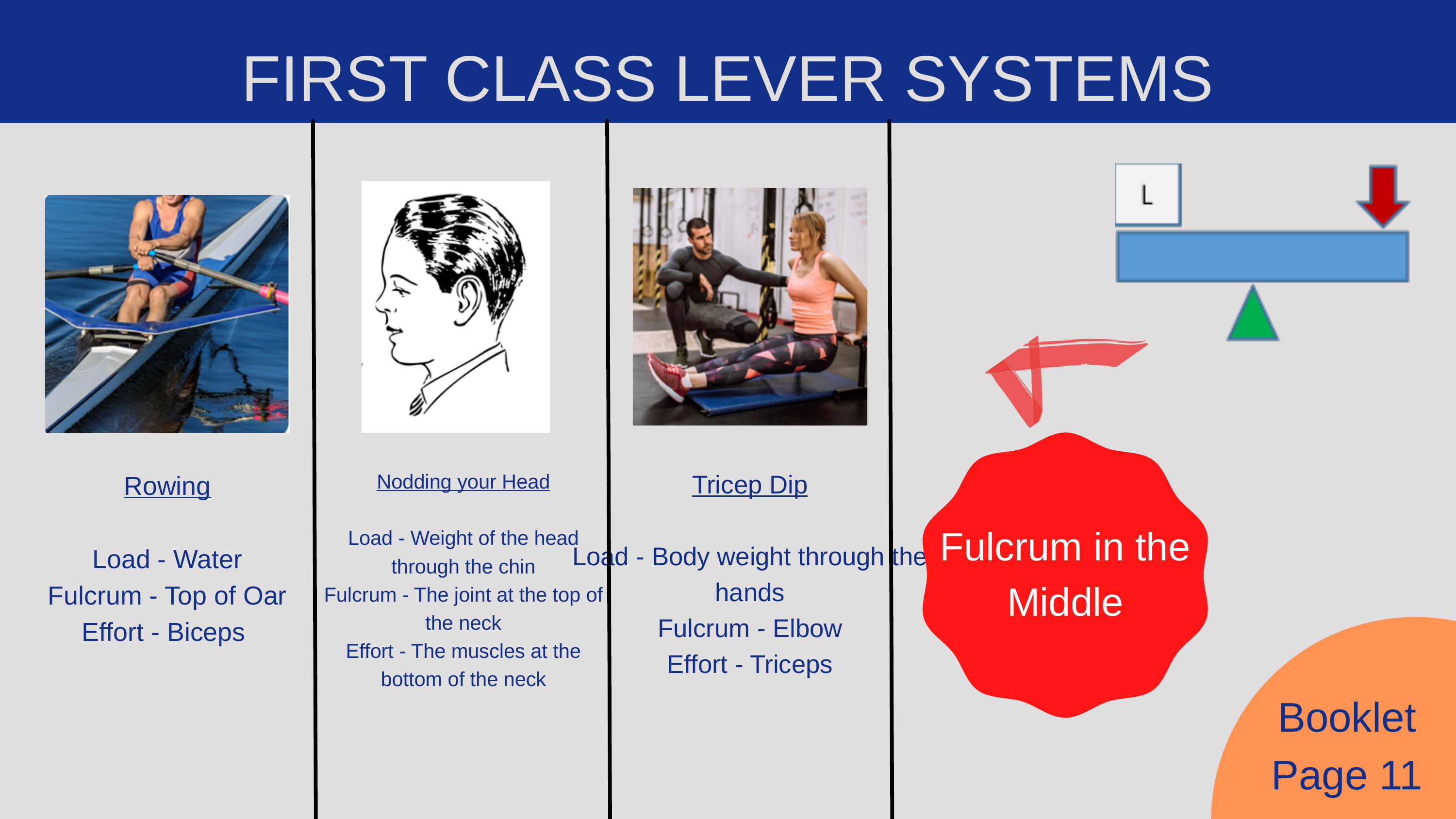

FIRST CLASS LEVER SYSTEMS

Tricep Dip

Load - Body weight through the hands
Fulcrum - Elbow
Effort - Triceps

Rowing

Load - Water
Fulcrum - Top of Oar
Effort - Biceps
Nodding your Head

Load - Weight of the head through the chin
Fulcrum - The joint at the top of the neck
Effort - The muscles at the bottom of the neck

Fulcrum in the Middle

Booklet
Page 11